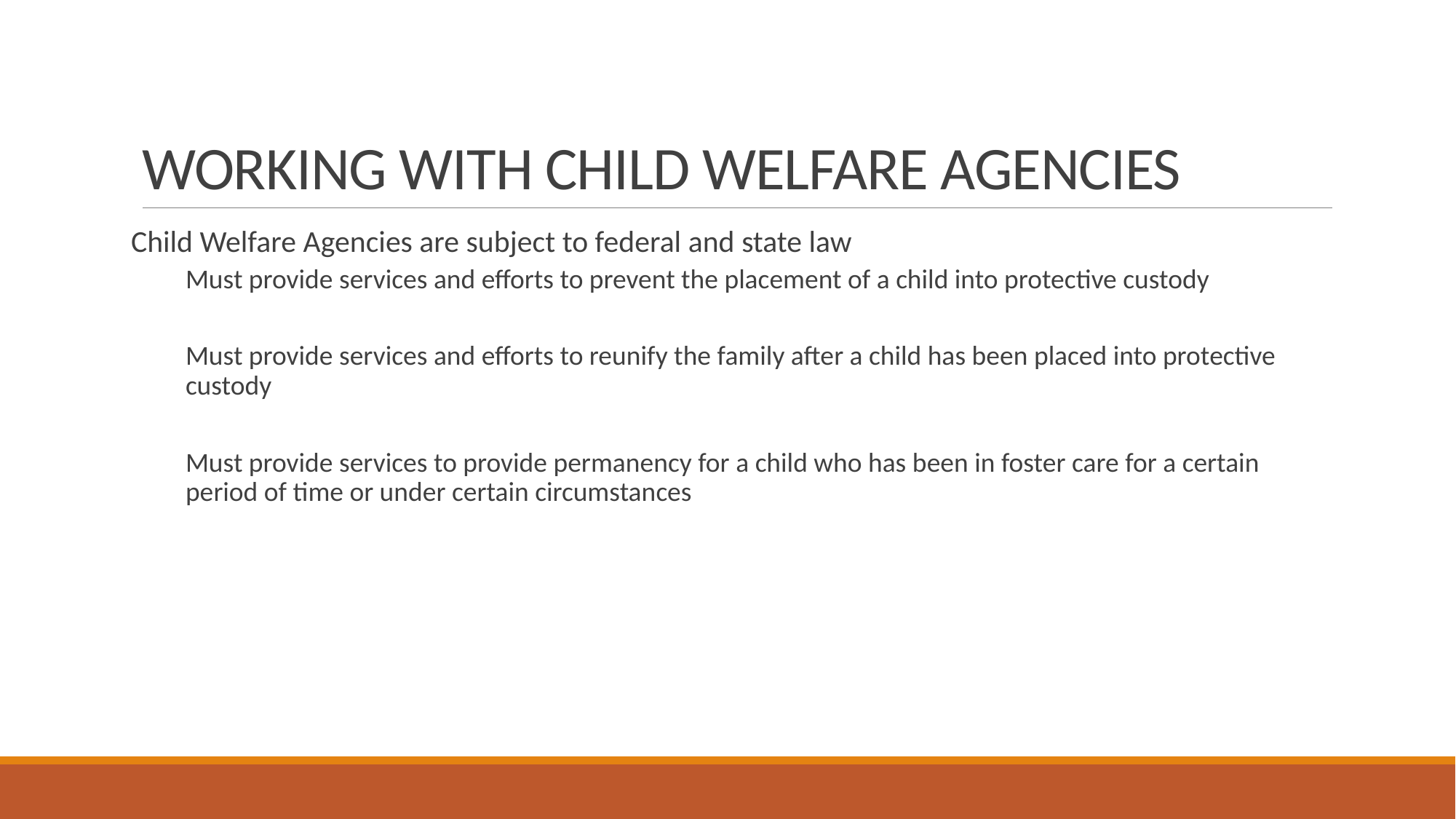

# WORKING WITH CHILD WELFARE AGENCIES
Child Welfare Agencies are subject to federal and state law
Must provide services and efforts to prevent the placement of a child into protective custody

Must provide services and efforts to reunify the family after a child has been placed into protective custody

Must provide services to provide permanency for a child who has been in foster care for a certain period of time or under certain circumstances